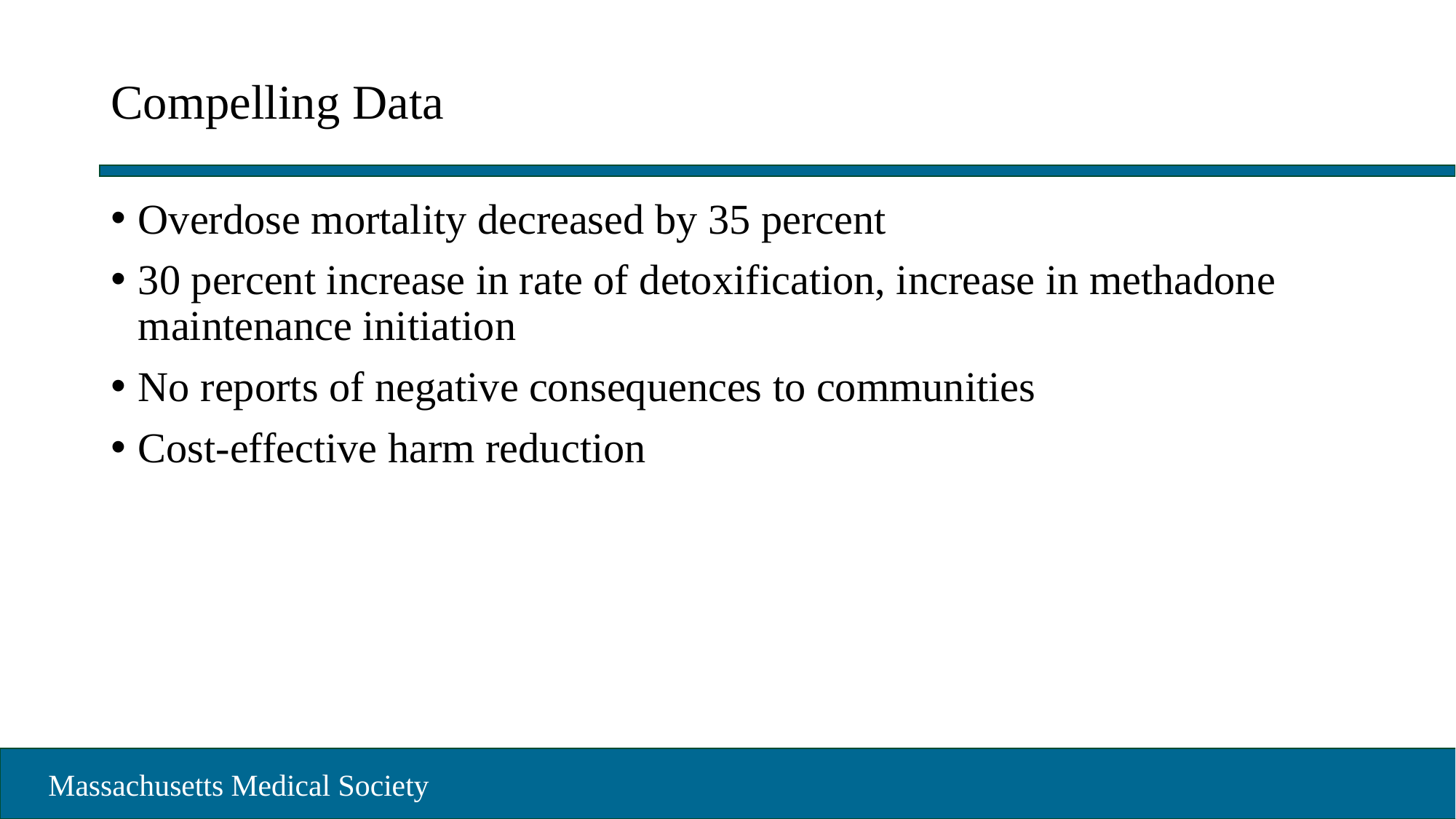

# Compelling Data
Overdose mortality decreased by 35 percent
30 percent increase in rate of detoxification, increase in methadone maintenance initiation
No reports of negative consequences to communities
Cost-effective harm reduction